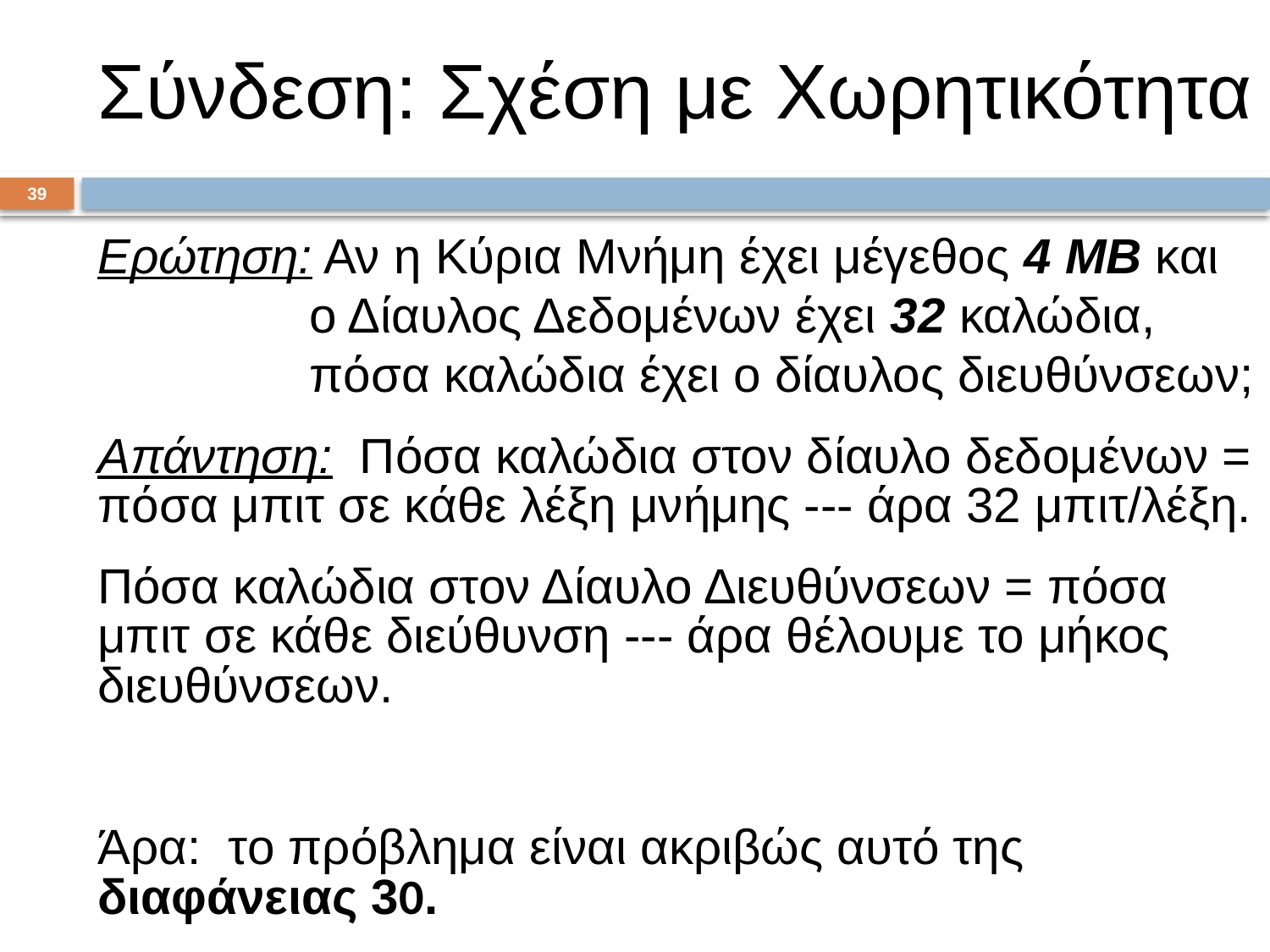

# Σύνδεση: Σχέση με Χωρητικότητα
39
Ερώτηση: Αν η Κύρια Μνήμη έχει μέγεθος 4 ΜΒ και ο Δίαυλος Δεδομένων έχει 32 καλώδια, πόσα καλώδια έχει ο δίαυλος διευθύνσεων;
Απάντηση:  Πόσα καλώδια στον δίαυλο δεδομένων = πόσα μπιτ σε κάθε λέξη μνήμης --- άρα 32 μπιτ/λέξη.
Πόσα καλώδια στον Δίαυλο Διευθύνσεων = πόσα μπιτ σε κάθε διεύθυνση --- άρα θέλουμε το μήκος διευθύνσεων.

Άρα:  το πρόβλημα είναι ακριβώς αυτό της διαφάνειας 30.